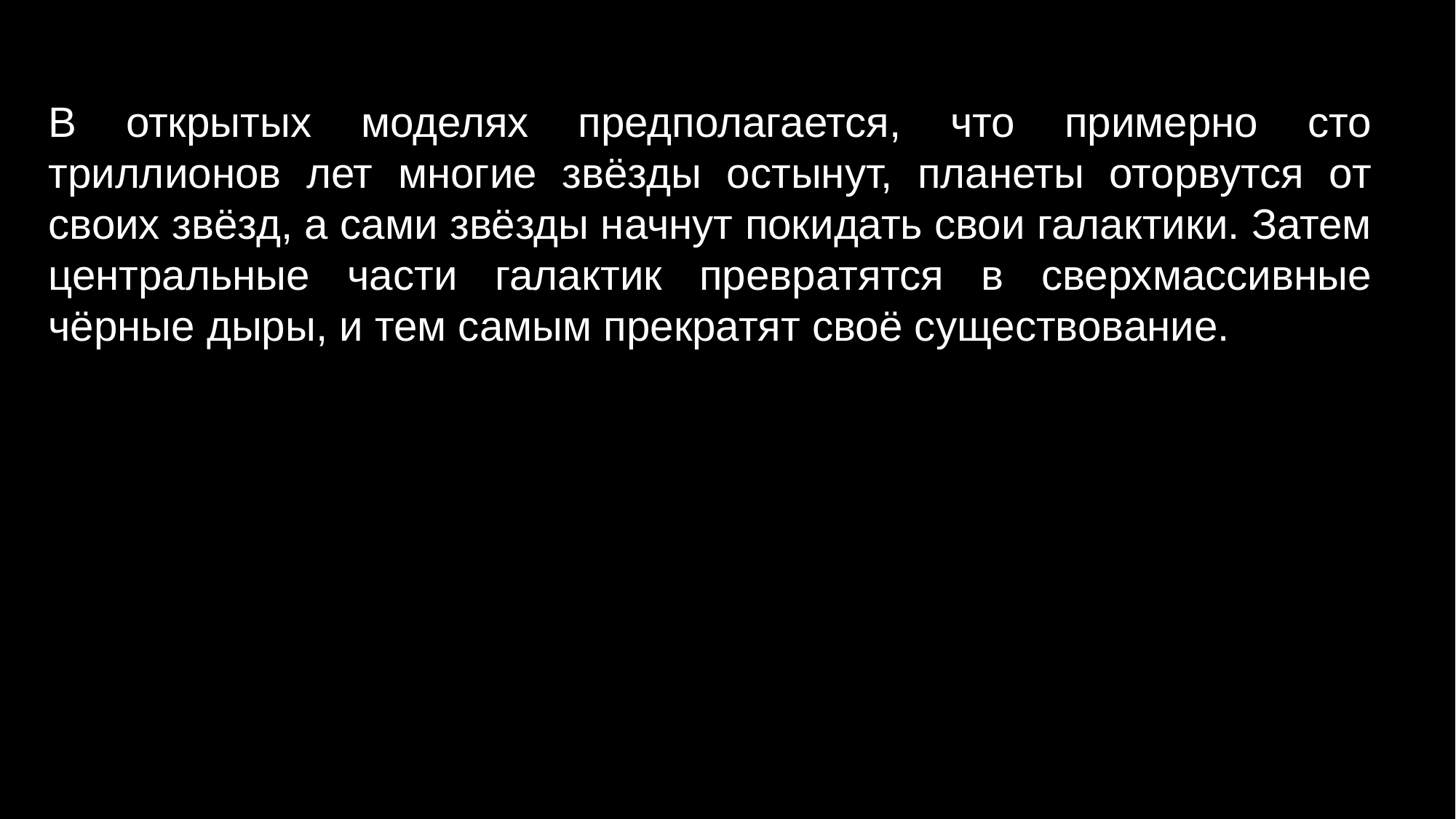

В открытых моделях предполагается, что примерно сто триллионов лет многие звёзды остынут, планеты оторвутся от своих звёзд, а сами звёзды начнут покидать свои галактики. Затем центральные части галактик превратятся в сверхмассивные чёрные дыры, и тем самым прекратят своё существование.